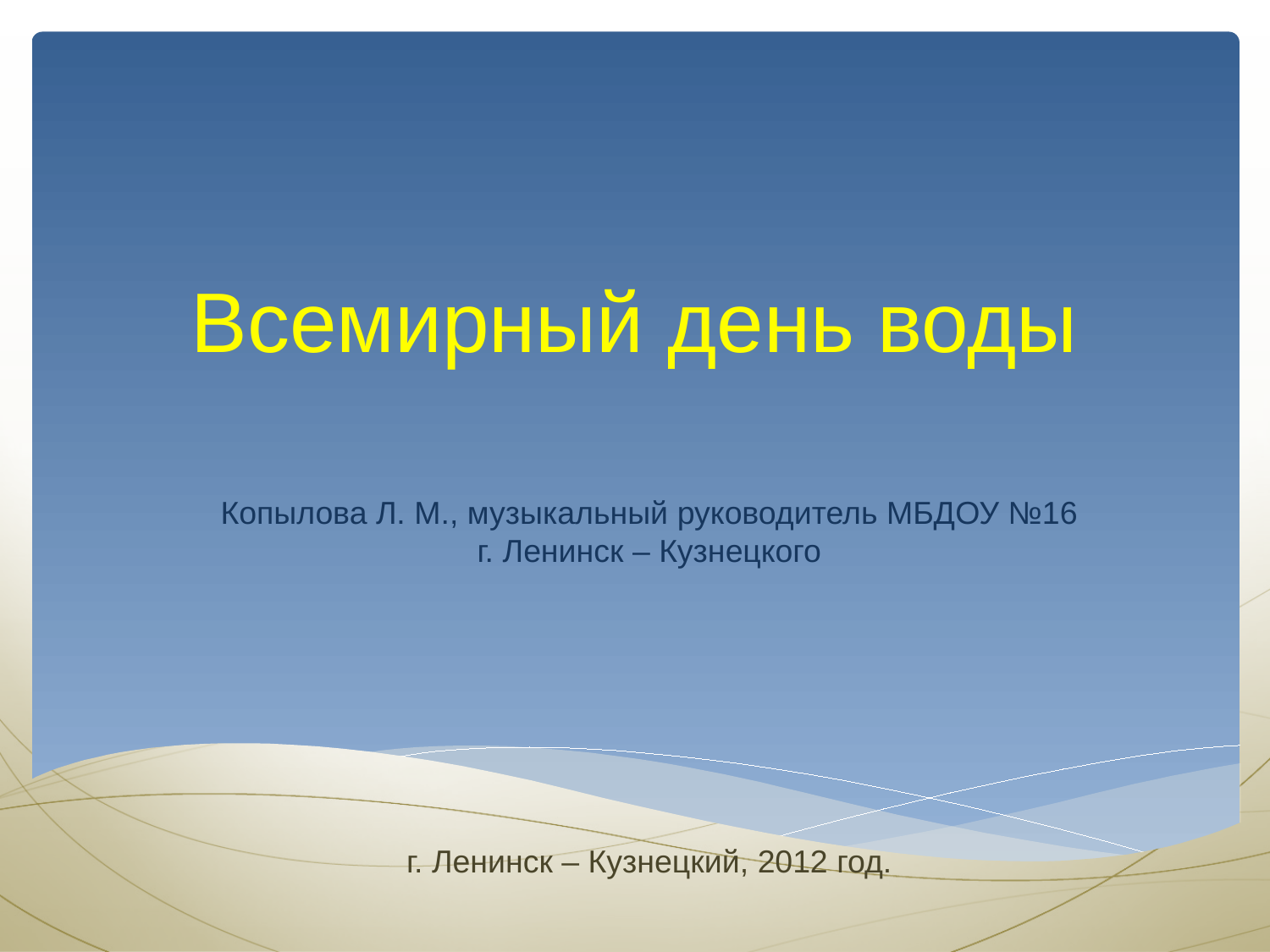

# Всемирный день воды
Копылова Л. М., музыкальный руководитель МБДОУ №16 г. Ленинск – Кузнецкого

г. Ленинск – Кузнецкий, 2012 год.